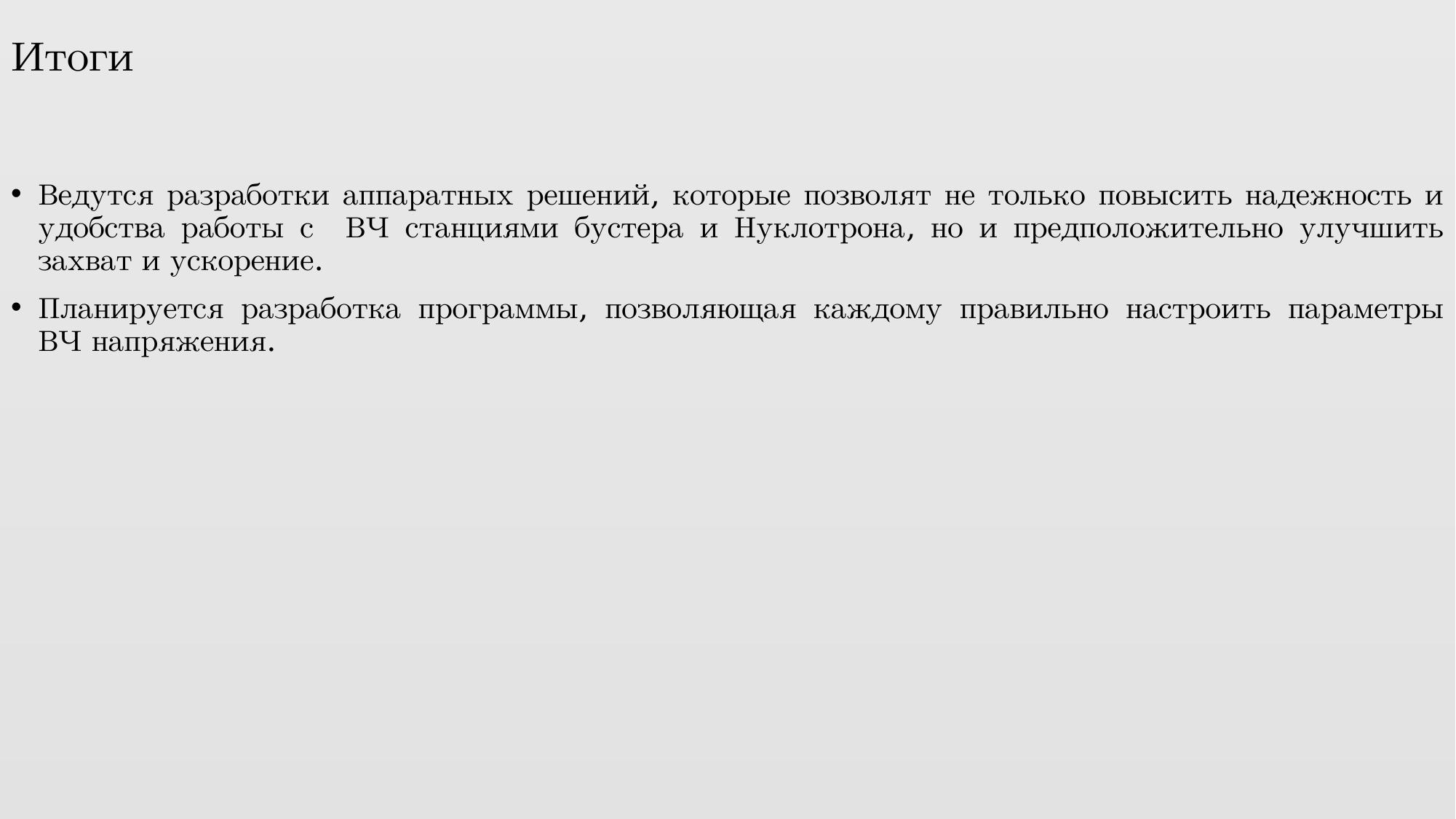

# Итоги
Ведутся разработки аппаратных решений, которые позволят не только повысить надежность и удобства работы с  ВЧ станциями бустера и Нуклотрона, но и предположительно улучшить захват и ускорение.
Планируется разработка программы, позволяющая каждому правильно настроить параметры ВЧ напряжения.